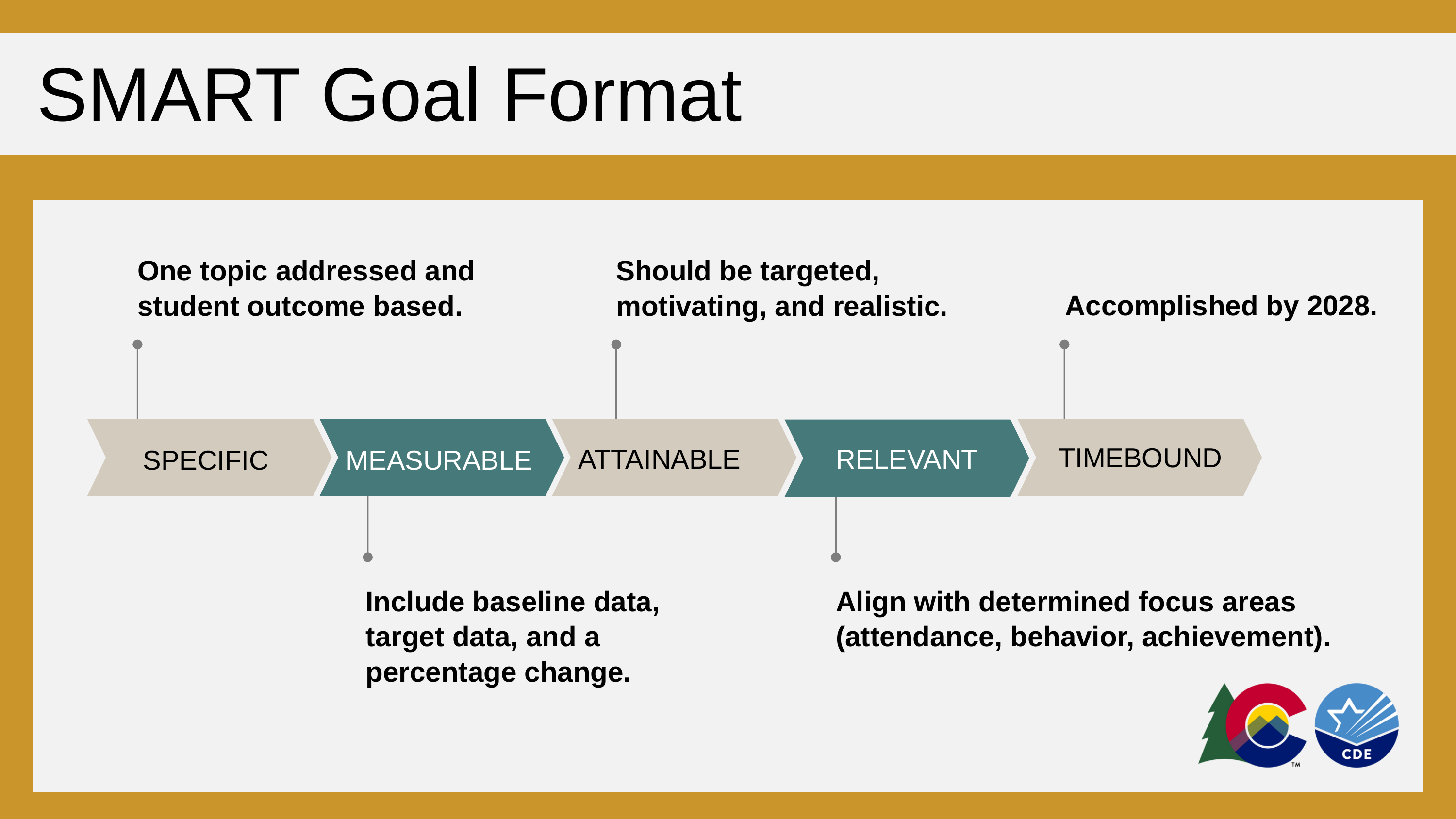

SMART Goal Format

One topic addressed and student outcome based.
Should be targeted,  motivating, and realistic.
Accomplished by 2028.

TIMEBOUND
ATTAINABLE
RELEVANT
SPECIFIC
MEASURABLE

Include baseline data, target data, and a percentage change.
Align with determined focus areas (attendance, behavior, achievement).